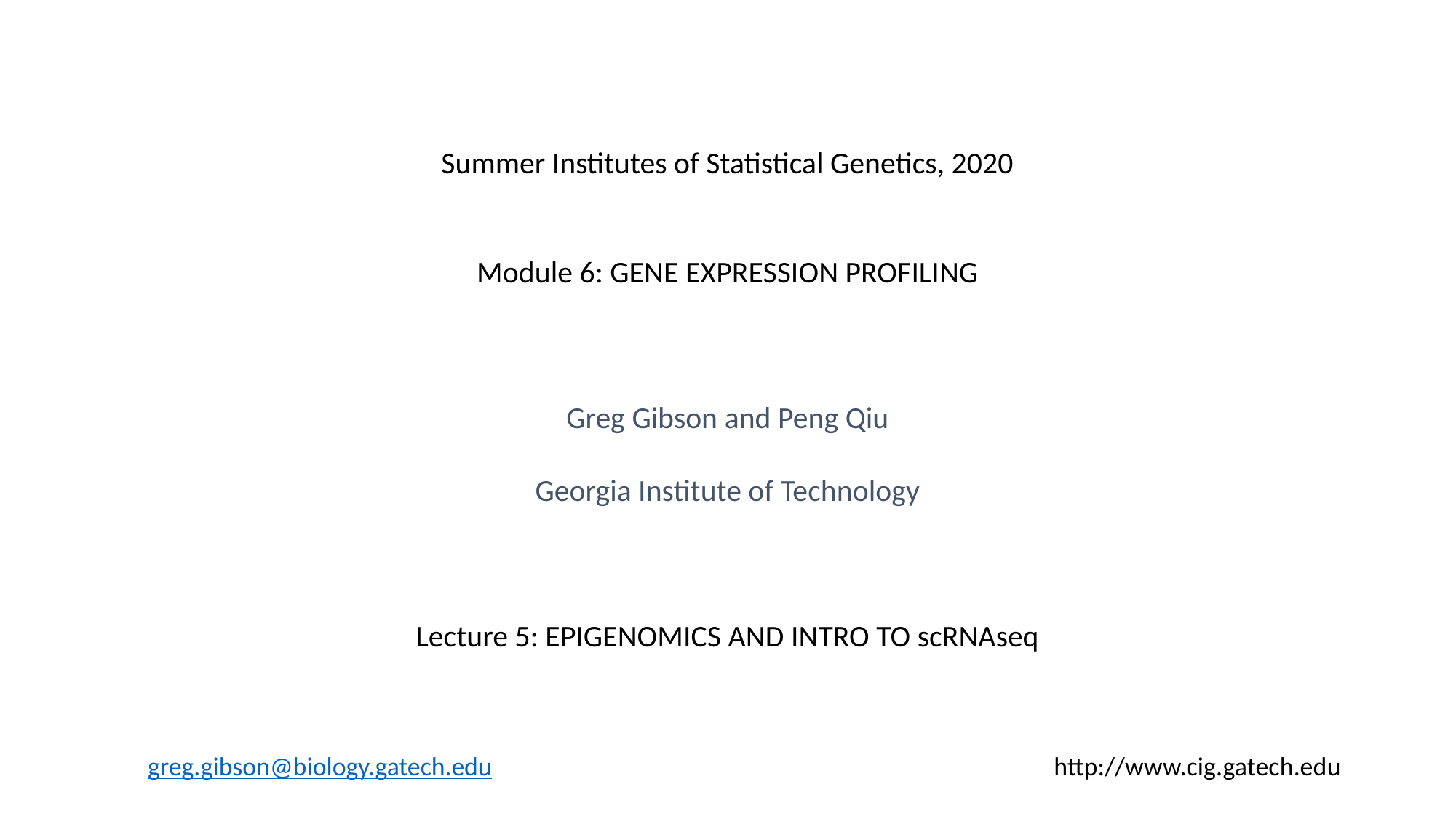

Summer Institutes of Statistical Genetics, 2020

Module 6: GENE EXPRESSION PROFILING

Greg Gibson and Peng Qiu

Georgia Institute of Technology

Lecture 5: EPIGENOMICS AND INTRO TO scRNAseq
greg.gibson@biology.gatech.edu                                                                                             http://www.cig.gatech.edu